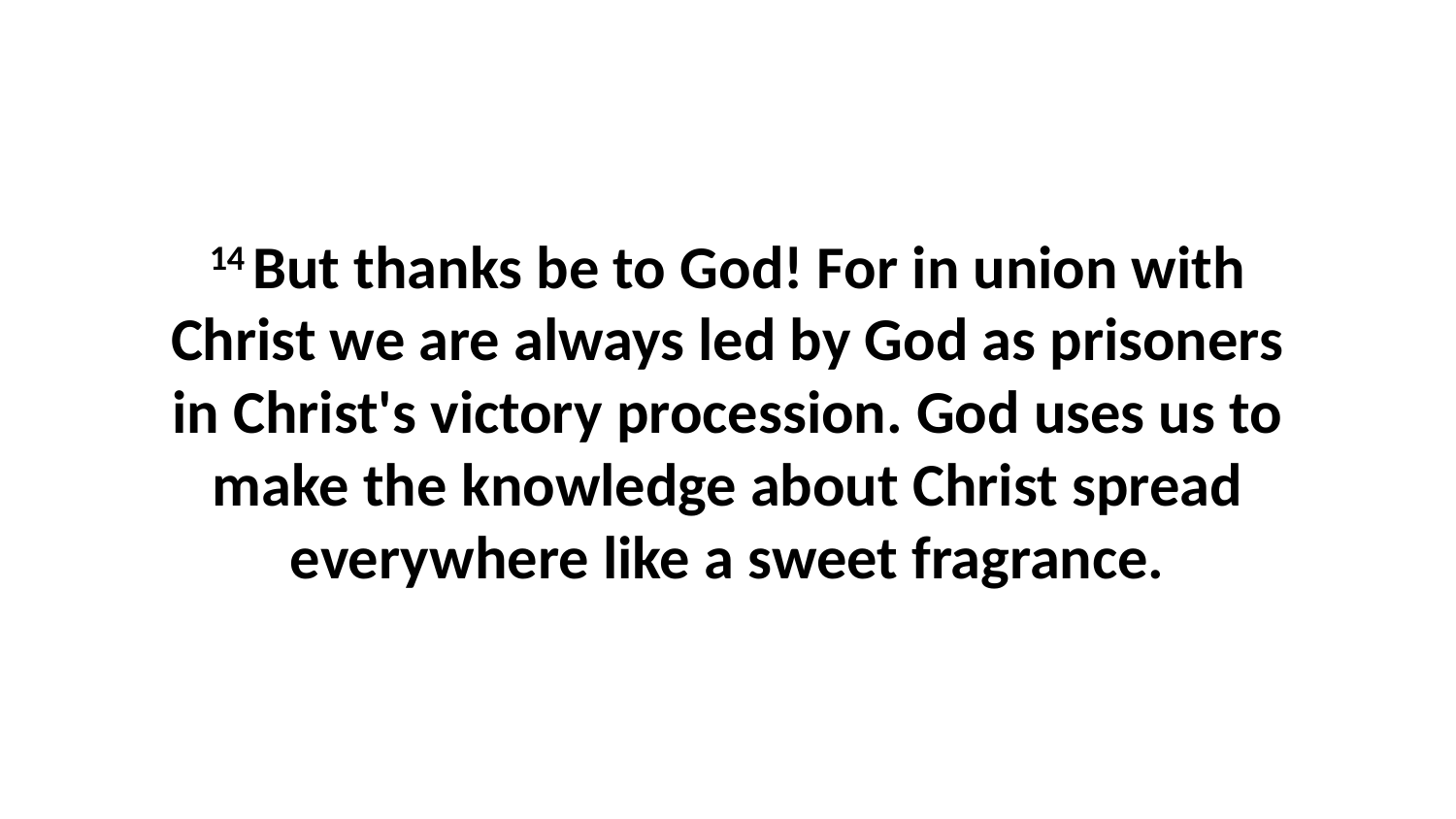

14 But thanks be to God! For in union with Christ we are always led by God as prisoners in Christ's victory procession. God uses us to make the knowledge about Christ spread everywhere like a sweet fragrance.